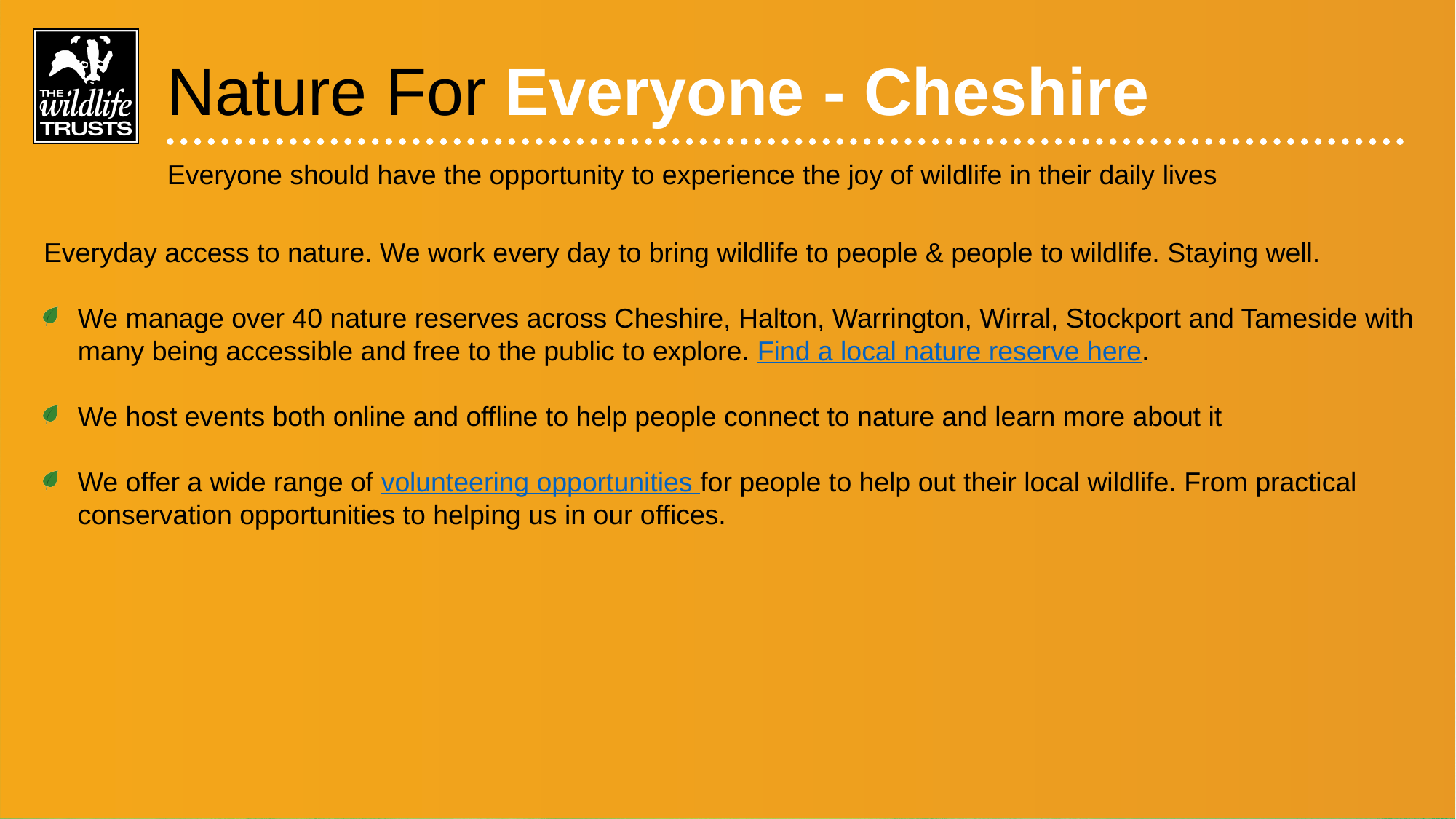

Nature For Everyone - Cheshire
Everyone should have the opportunity to experience the joy of wildlife in their daily lives
Everyday access to nature. We work every day to bring wildlife to people & people to wildlife. Staying well.

We manage over 40 nature reserves across Cheshire, Halton, Warrington, Wirral, Stockport and Tameside with many being accessible and free to the public to explore. Find a local nature reserve here.

We host events both online and offline to help people connect to nature and learn more about it

We offer a wide range of volunteering opportunities for people to help out their local wildlife. From practical conservation opportunities to helping us in our offices.